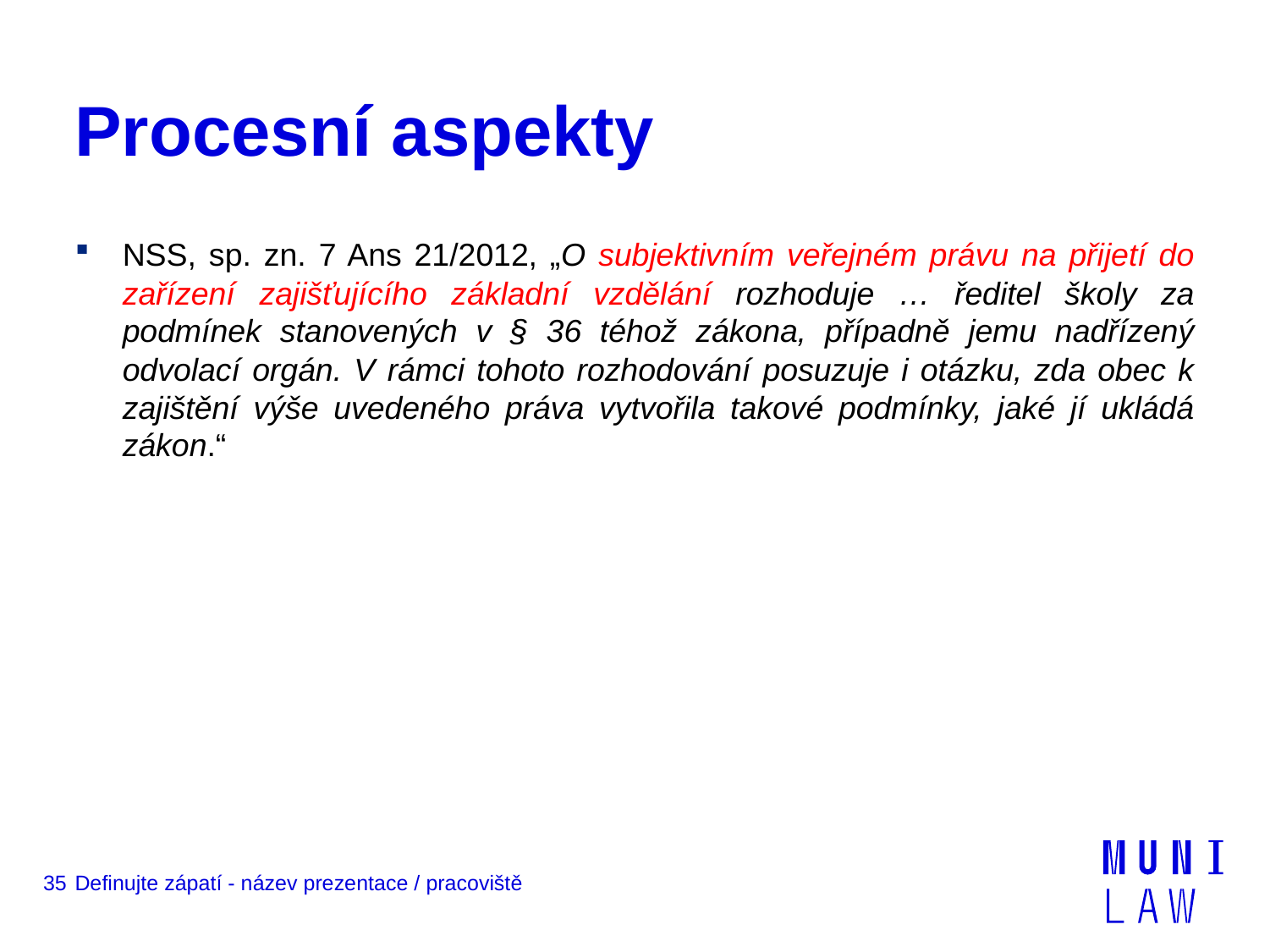

# Procesní aspekty
NSS, sp. zn. 7 Ans 21/2012, „O subjektivním veřejném právu na přijetí do zařízení zajišťujícího základní vzdělání rozhoduje … ředitel školy za podmínek stanovených v § 36 téhož zákona, případně jemu nadřízený odvolací orgán. V rámci tohoto rozhodování posuzuje i otázku, zda obec k zajištění výše uvedeného práva vytvořila takové podmínky, jaké jí ukládá zákon.“

35
Definujte zápatí - název prezentace / pracoviště